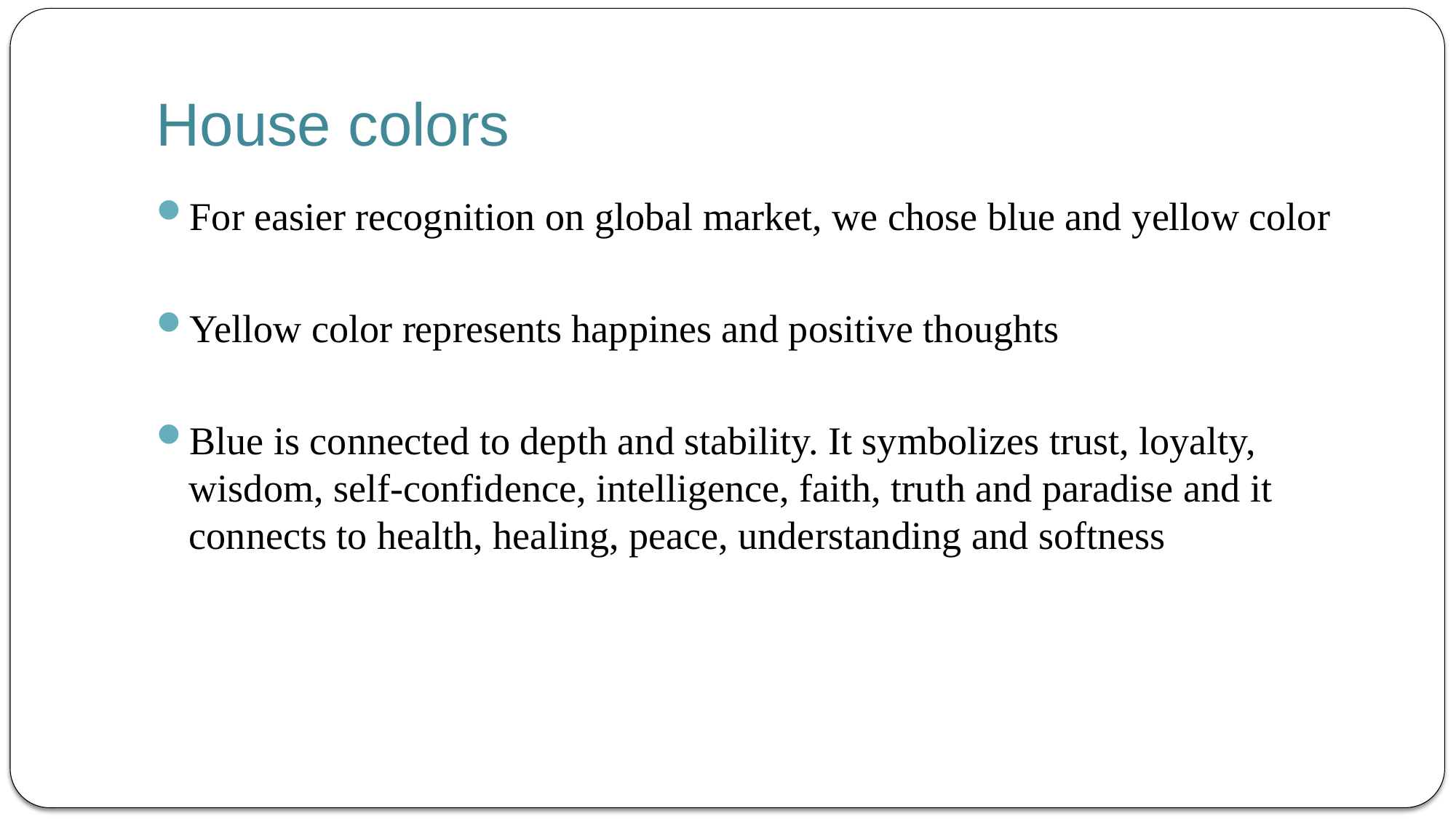

# House colors
For easier recognition on global market, we chose blue and yellow color

Yellow color represents happines and positive thoughts

Blue is connected to depth and stability. It symbolizes trust, loyalty, wisdom, self-confidence, intelligence, faith, truth and paradise and it connects to health, healing, peace, understanding and softness